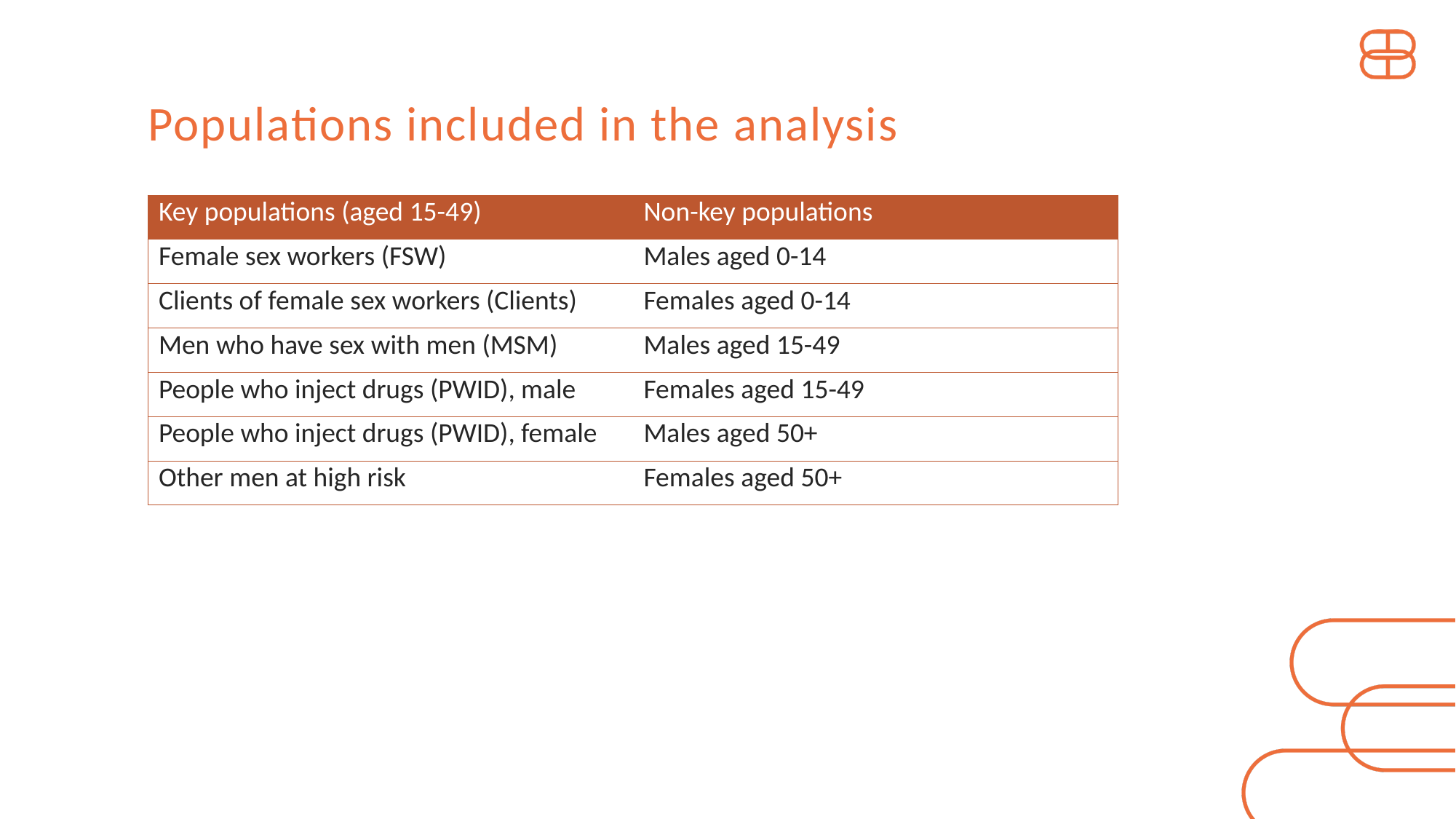

Populations included in the analysis
| Key populations (aged 15-49) | Non-key populations |
| --- | --- |
| Female sex workers (FSW) | Males aged 0-14 |
| Clients of female sex workers (Clients) | Females aged 0-14 |
| Men who have sex with men (MSM) | Males aged 15-49 |
| People who inject drugs (PWID), male | Females aged 15-49 |
| People who inject drugs (PWID), female | Males aged 50+ |
| Other men at high risk | Females aged 50+ |